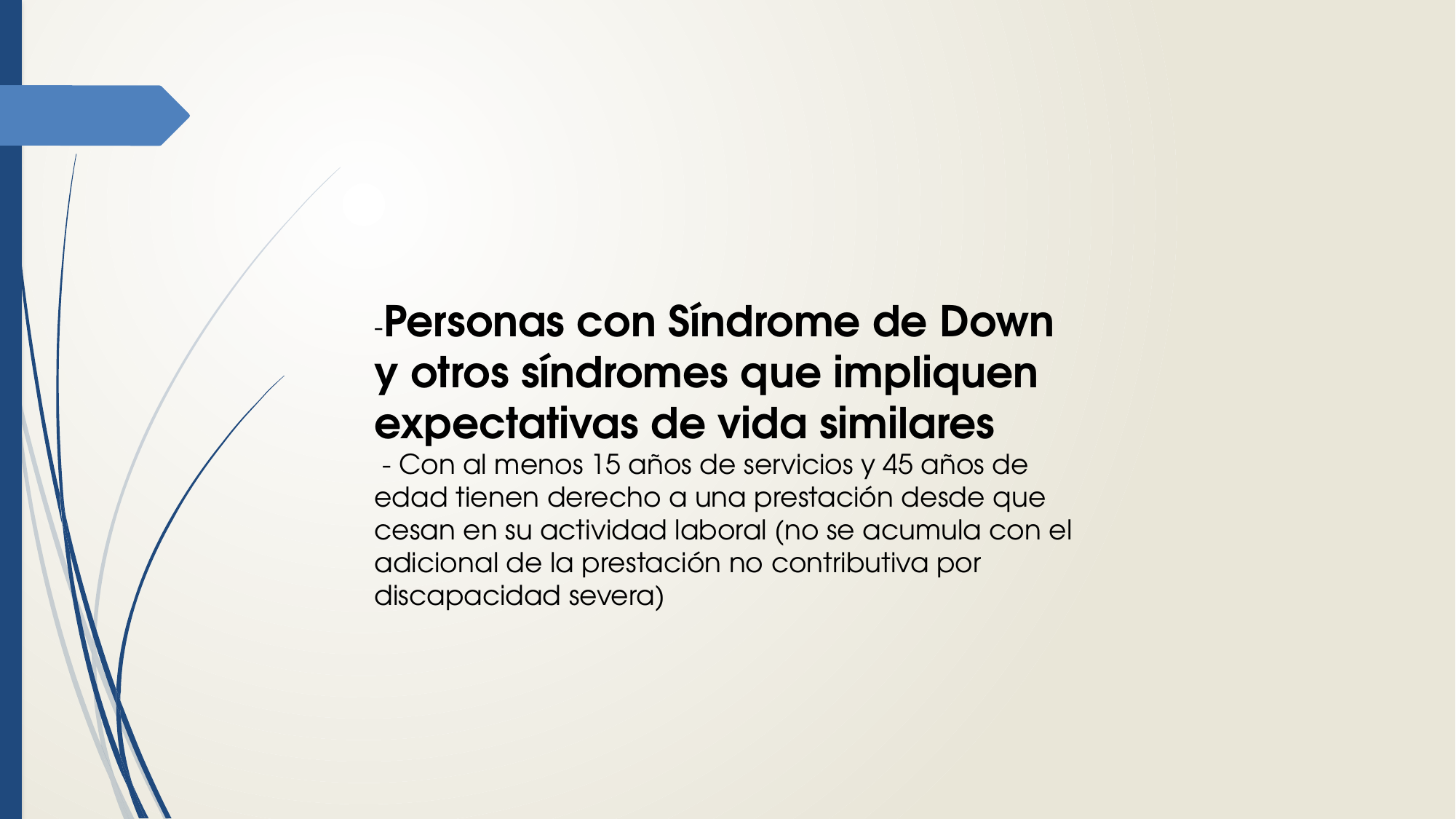

-Personas con Síndrome de Down y otros síndromes que impliquen expectativas de vida similares
 - Con al menos 15 años de servicios y 45 años de edad tienen derecho a una prestación desde que cesan en su actividad laboral (no se acumula con el adicional de la prestación no contributiva por discapacidad severa)